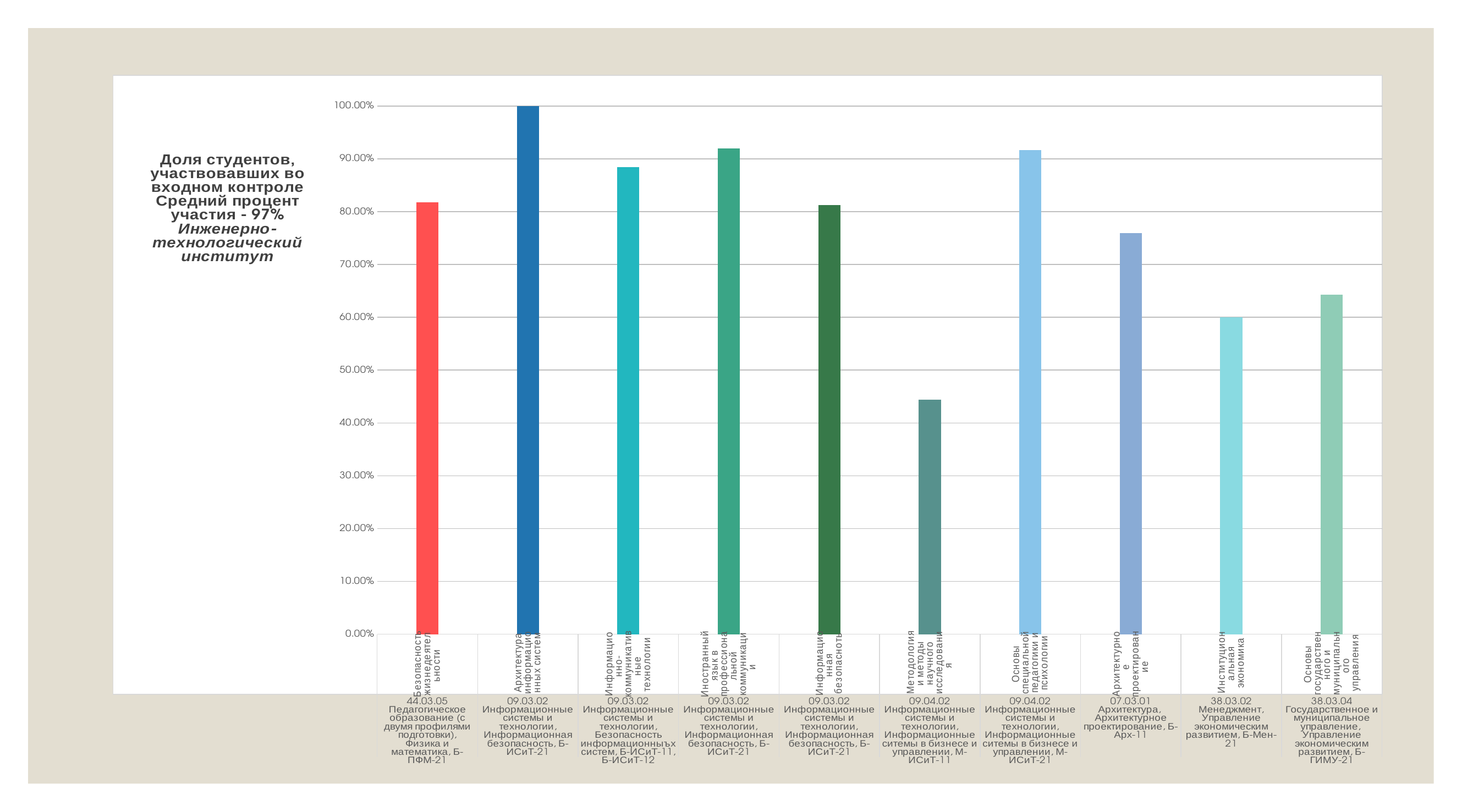

### Chart

| Category |  |
|---|---|
| Безопасность жизнедеятельности | 0.818 |
| Архитектура информационных систем | 1.0 |
| Информационно-коммуникативные технологии | 0.884 |
| Иностранный язык в профессиональной коммуникации | 0.92 |
| Информационная безопасноть | 0.8125 |
| Методология и методы научного исследования | 0.444 |
| Основы специальной педагогики и психологии | 0.917 |
| Архитектурное проектирование | 0.759 |
| Институциональная экономика | 0.6 |
| Основы государственного и муниципального управления | 0.643 |